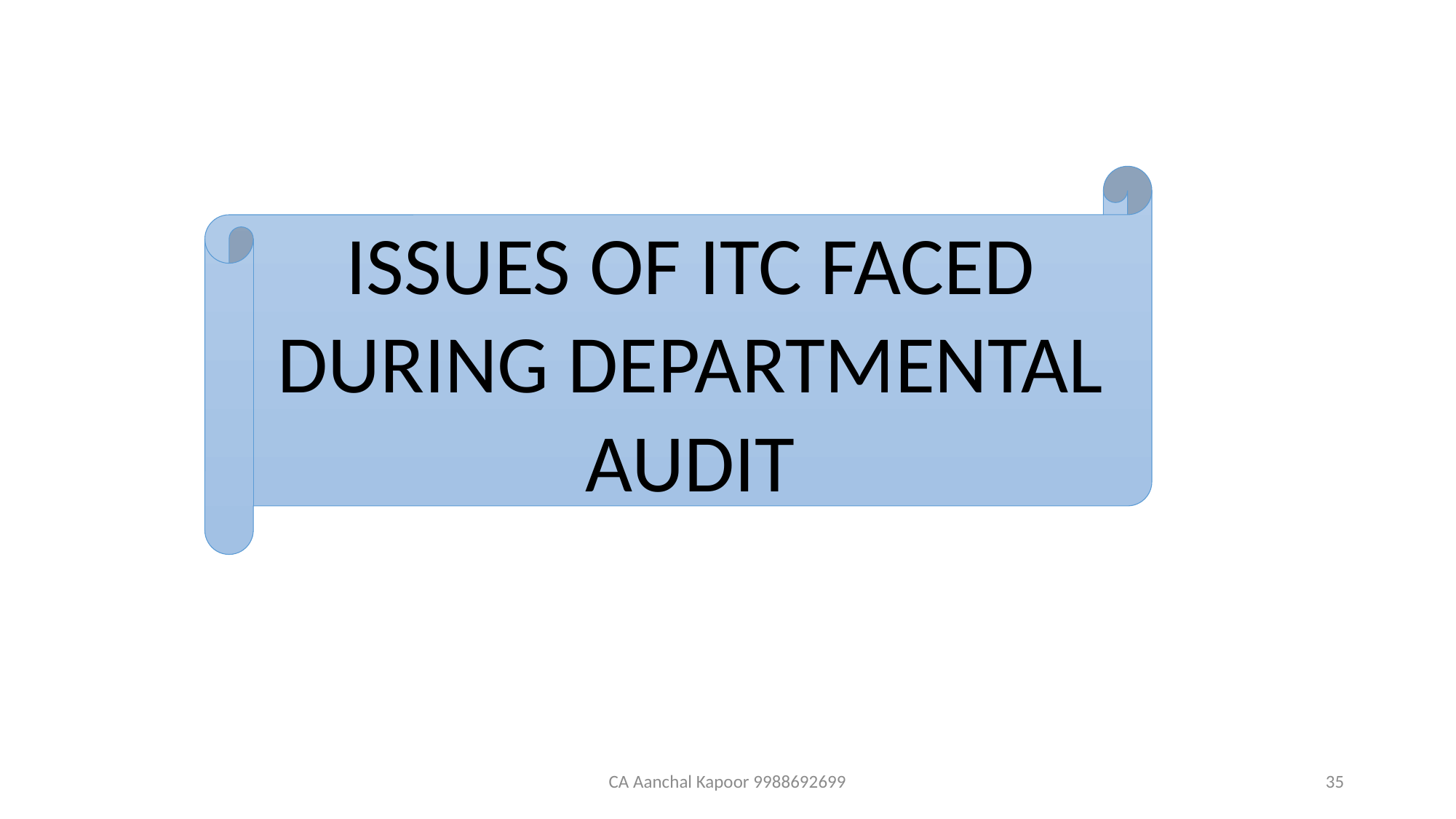

ISSUES OF ITC FACED DURING DEPARTMENTAL AUDIT
CA Aanchal Kapoor 9988692699
35